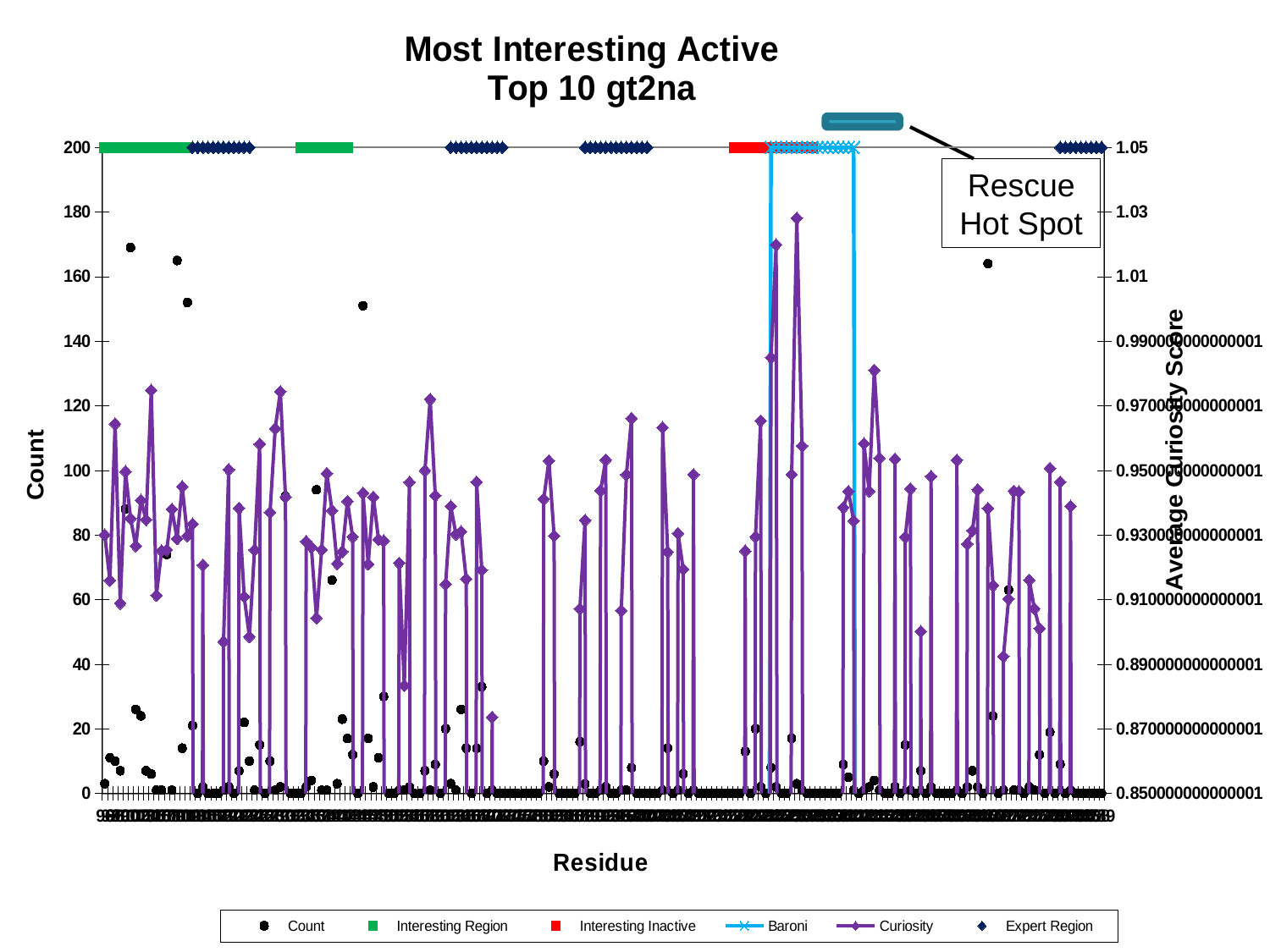

### Chart: Most Interesting Active Top 10 gt2na

| Category |  |  |  |  |  |  |
|---|---|---|---|---|---|---|
| 96 | 3.0 | 200.0 | -500.0 | -500.0 | 0.9300333333333336 | -500.0 |
| 97 | 11.0 | 200.0 | -500.0 | -500.0 | 0.9159545454545457 | -500.0 |
| 98 | 10.0 | 200.0 | -500.0 | -500.0 | 0.9643900000000006 | -500.0 |
| 99 | 7.0 | 200.0 | -500.0 | -500.0 | 0.9088571428571426 | -500.0 |
| 100 | 88.0 | 200.0 | -500.0 | -500.0 | 0.9496636363636372 | -500.0 |
| 101 | 169.0 | 200.0 | -500.0 | -500.0 | 0.9350899408284027 | -500.0 |
| 102 | 26.0 | 200.0 | -500.0 | -500.0 | 0.9265923076923075 | -500.0 |
| 103 | 24.0 | 200.0 | -500.0 | -500.0 | 0.9407708333333343 | -500.0 |
| 104 | 7.0 | 200.0 | -500.0 | -500.0 | 0.9347142857142855 | -500.0 |
| 105 | 6.0 | 200.0 | -500.0 | -500.0 | 0.9748333333333336 | -500.0 |
| 106 | 1.0 | 200.0 | -500.0 | -500.0 | 0.9113 | -500.0 |
| 107 | 1.0 | 200.0 | -500.0 | -500.0 | 0.9251 | -500.0 |
| 108 | 74.0 | 200.0 | -500.0 | -500.0 | 0.9253770270270271 | -500.0 |
| 109 | 1.0 | 200.0 | -500.0 | -500.0 | 0.938 | -500.0 |
| 110 | 165.0 | 200.0 | -500.0 | -500.0 | 0.928823030303031 | -500.0 |
| 111 | 14.0 | 200.0 | -500.0 | -500.0 | 0.9449857142857147 | -500.0 |
| 112 | 152.0 | 200.0 | -500.0 | -500.0 | 0.929730921052631 | -500.0 |
| 113 | 21.0 | -500.0 | -500.0 | -500.0 | 0.9333904761904772 | 1.05 |
| 114 | 0.0 | -500.0 | -500.0 | -500.0 | 0.0 | 1.05 |
| 115 | 2.0 | -500.0 | -500.0 | -500.0 | 0.9207000000000005 | 1.05 |
| 116 | 0.0 | -500.0 | -500.0 | -500.0 | 0.0 | 1.05 |
| 117 | 0.0 | -500.0 | -500.0 | -500.0 | 0.0 | 1.05 |
| 118 | 0.0 | -500.0 | -500.0 | -500.0 | 0.0 | 1.05 |
| 119 | 1.0 | -500.0 | -500.0 | -500.0 | 0.8970000000000004 | 1.05 |
| 120 | 2.0 | -500.0 | -500.0 | -500.0 | 0.95025 | 1.05 |
| 121 | 0.0 | -500.0 | -500.0 | -500.0 | 0.0 | 1.05 |
| 122 | 7.0 | -500.0 | -500.0 | -500.0 | 0.9383142857142852 | 1.05 |
| 123 | 22.0 | -500.0 | -500.0 | -500.0 | 0.9108999999999999 | 1.05 |
| 124 | 10.0 | -500.0 | -500.0 | -500.0 | 0.8984900000000003 | 1.05 |
| 125 | 1.0 | -500.0 | -500.0 | -500.0 | 0.9254 | -500.0 |
| 126 | 15.0 | -500.0 | -500.0 | -500.0 | 0.9581733333333337 | -500.0 |
| 127 | 0.0 | -500.0 | -500.0 | -500.0 | 0.0 | -500.0 |
| 128 | 10.0 | -500.0 | -500.0 | -500.0 | 0.93704 | -500.0 |
| 129 | 1.0 | -500.0 | -500.0 | -500.0 | 0.9630000000000005 | -500.0 |
| 130 | 2.0 | -500.0 | -500.0 | -500.0 | 0.9743999999999997 | -500.0 |
| 131 | 92.0 | -500.0 | -500.0 | -500.0 | 0.9417836956521745 | -500.0 |
| 132 | 0.0 | -500.0 | -500.0 | -500.0 | 0.0 | -500.0 |
| 133 | 0.0 | -500.0 | -500.0 | -500.0 | 0.0 | -500.0 |
| 134 | 0.0 | 200.0 | -500.0 | -500.0 | 0.0 | -500.0 |
| 135 | 2.0 | 200.0 | -500.0 | -500.0 | 0.928 | -500.0 |
| 136 | 4.0 | 200.0 | -500.0 | -500.0 | 0.92625 | -500.0 |
| 137 | 94.0 | 200.0 | -500.0 | -500.0 | 0.9042978723404262 | -500.0 |
| 138 | 1.0 | 200.0 | -500.0 | -500.0 | 0.9254 | -500.0 |
| 139 | 1.0 | 200.0 | -500.0 | -500.0 | 0.9491 | -500.0 |
| 140 | 66.0 | 200.0 | -500.0 | -500.0 | 0.9375909090909086 | -500.0 |
| 141 | 3.0 | 200.0 | -500.0 | -500.0 | 0.9211333333333332 | -500.0 |
| 142 | 23.0 | 200.0 | -500.0 | -500.0 | 0.9248608695652173 | -500.0 |
| 143 | 17.0 | 200.0 | -500.0 | -500.0 | 0.9404117647058824 | -500.0 |
| 144 | 12.0 | -500.0 | -500.0 | -500.0 | 0.9294166666666666 | -500.0 |
| 145 | 0.0 | -500.0 | -500.0 | -500.0 | 0.0 | -500.0 |
| 146 | 151.0 | -500.0 | -500.0 | -500.0 | 0.9429907284768216 | -500.0 |
| 147 | 17.0 | -500.0 | -500.0 | -500.0 | 0.9209647058823519 | -500.0 |
| 148 | 2.0 | -500.0 | -500.0 | -500.0 | 0.9417500000000005 | -500.0 |
| 149 | 11.0 | -500.0 | -500.0 | -500.0 | 0.9286545454545456 | -500.0 |
| 150 | 30.0 | -500.0 | -500.0 | -500.0 | 0.9282 | -500.0 |
| 151 | 0.0 | -500.0 | -500.0 | -500.0 | 0.0 | -500.0 |
| 152 | 0.0 | -500.0 | -500.0 | -500.0 | 0.0 | -500.0 |
| 153 | 1.0 | -500.0 | -500.0 | -500.0 | 0.9213 | -500.0 |
| 154 | 1.0 | -500.0 | -500.0 | -500.0 | 0.8834000000000003 | -500.0 |
| 155 | 2.0 | -500.0 | -500.0 | -500.0 | 0.94635 | -500.0 |
| 156 | 0.0 | -500.0 | -500.0 | -500.0 | 0.0 | -500.0 |
| 157 | 0.0 | -500.0 | -500.0 | -500.0 | 0.0 | -500.0 |
| 158 | 7.0 | -500.0 | -500.0 | -500.0 | 0.9499714285714292 | -500.0 |
| 159 | 1.0 | -500.0 | -500.0 | -500.0 | 0.9720000000000002 | -500.0 |
| 160 | 9.0 | -500.0 | -500.0 | -500.0 | 0.9421888888888889 | -500.0 |
| 161 | 0.0 | -500.0 | -500.0 | -500.0 | 0.0 | -500.0 |
| 162 | 20.0 | -500.0 | -500.0 | -500.0 | 0.914765 | -500.0 |
| 163 | 3.0 | -500.0 | -500.0 | -500.0 | 0.9389000000000005 | 1.05 |
| 164 | 1.0 | -500.0 | -500.0 | -500.0 | 0.9302 | 1.05 |
| 165 | 26.0 | -500.0 | -500.0 | -500.0 | 0.93105 | 1.05 |
| 166 | 14.0 | -500.0 | -500.0 | -500.0 | 0.9164071428571422 | 1.05 |
| 167 | 0.0 | -500.0 | -500.0 | -500.0 | 0.0 | 1.05 |
| 168 | 14.0 | -500.0 | -500.0 | -500.0 | 0.9464499999999999 | 1.05 |
| 169 | 33.0 | -500.0 | -500.0 | -500.0 | 0.9191333333333332 | 1.05 |
| 170 | 0.0 | -500.0 | -500.0 | -500.0 | 0.0 | 1.05 |
| 171 | 1.0 | -500.0 | -500.0 | -500.0 | 0.8736000000000008 | 1.05 |
| 172 | 0.0 | -500.0 | -500.0 | -500.0 | 0.0 | 1.05 |
| 173 | 0.0 | -500.0 | -500.0 | -500.0 | 0.0 | 1.05 |
| 174 | 0.0 | -500.0 | -500.0 | -500.0 | 0.0 | -500.0 |
| 175 | 0.0 | -500.0 | -500.0 | -500.0 | 0.0 | -500.0 |
| 176 | 0.0 | -500.0 | -500.0 | -500.0 | 0.0 | -500.0 |
| 177 | 0.0 | -500.0 | -500.0 | -500.0 | 0.0 | -500.0 |
| 178 | 0.0 | -500.0 | -500.0 | -500.0 | 0.0 | -500.0 |
| 179 | 0.0 | -500.0 | -500.0 | -500.0 | 0.0 | -500.0 |
| 180 | 0.0 | -500.0 | -500.0 | -500.0 | 0.0 | -500.0 |
| 181 | 10.0 | -500.0 | -500.0 | -500.0 | 0.9411400000000006 | -500.0 |
| 182 | 2.0 | -500.0 | -500.0 | -500.0 | 0.9530000000000005 | -500.0 |
| 183 | 6.0 | -500.0 | -500.0 | -500.0 | 0.9297333333333336 | -500.0 |
| 184 | 0.0 | -500.0 | -500.0 | -500.0 | 0.0 | -500.0 |
| 185 | 0.0 | -500.0 | -500.0 | -500.0 | 0.0 | -500.0 |
| 186 | 0.0 | -500.0 | -500.0 | -500.0 | 0.0 | -500.0 |
| 187 | 0.0 | -500.0 | -500.0 | -500.0 | 0.0 | -500.0 |
| 188 | 16.0 | -500.0 | -500.0 | -500.0 | 0.9071874999999996 | -500.0 |
| 189 | 3.0 | -500.0 | -500.0 | -500.0 | 0.9345333333333333 | 1.05 |
| 190 | 0.0 | -500.0 | -500.0 | -500.0 | 0.0 | 1.05 |
| 191 | 0.0 | -500.0 | -500.0 | -500.0 | 0.0 | 1.05 |
| 192 | 1.0 | -500.0 | -500.0 | -500.0 | 0.9438000000000005 | 1.05 |
| 193 | 2.0 | -500.0 | -500.0 | -500.0 | 0.95325 | 1.05 |
| 194 | 0.0 | -500.0 | -500.0 | -500.0 | 0.0 | 1.05 |
| 195 | 0.0 | -500.0 | -500.0 | -500.0 | 0.0 | 1.05 |
| 196 | 1.0 | -500.0 | -500.0 | -500.0 | 0.9066 | 1.05 |
| 197 | 1.0 | -500.0 | -500.0 | -500.0 | 0.9487000000000005 | 1.05 |
| 198 | 8.0 | -500.0 | -500.0 | -500.0 | 0.9661375 | 1.05 |
| 199 | 0.0 | -500.0 | -500.0 | -500.0 | 0.0 | 1.05 |
| 200 | 0.0 | -500.0 | -500.0 | -500.0 | 0.0 | 1.05 |
| 201 | 0.0 | -500.0 | -500.0 | -500.0 | 0.0 | 1.05 |
| 202 | 0.0 | -500.0 | -500.0 | -500.0 | 0.0 | -500.0 |
| 203 | 0.0 | -500.0 | -500.0 | -500.0 | 0.0 | -500.0 |
| 204 | 1.0 | -500.0 | -500.0 | -500.0 | 0.9633 | -500.0 |
| 205 | 14.0 | -500.0 | -500.0 | -500.0 | 0.9247357142857149 | -500.0 |
| 206 | 0.0 | -500.0 | -500.0 | -500.0 | 0.0 | -500.0 |
| 207 | 1.0 | -500.0 | -500.0 | -500.0 | 0.9305 | -500.0 |
| 208 | 6.0 | -500.0 | -500.0 | -500.0 | 0.9194166666666661 | -500.0 |
| 209 | 0.0 | -500.0 | -500.0 | -500.0 | 0.0 | -500.0 |
| 210 | 1.0 | -500.0 | -500.0 | -500.0 | 0.9487000000000005 | -500.0 |
| 211 | 0.0 | -500.0 | -500.0 | -500.0 | 0.0 | -500.0 |
| 212 | 0.0 | -500.0 | -500.0 | -500.0 | 0.0 | -500.0 |
| 213 | 0.0 | -500.0 | -500.0 | -500.0 | 0.0 | -500.0 |
| 214 | 0.0 | -500.0 | -500.0 | -500.0 | 0.0 | -500.0 |
| 215 | 0.0 | -500.0 | -500.0 | -500.0 | 0.0 | -500.0 |
| 216 | 0.0 | -500.0 | -500.0 | -500.0 | 0.0 | -500.0 |
| 217 | 0.0 | -500.0 | -500.0 | -500.0 | 0.0 | -500.0 |
| 218 | 0.0 | -500.0 | 200.0 | -500.0 | 0.0 | -500.0 |
| 219 | 0.0 | -500.0 | 200.0 | -500.0 | 0.0 | -500.0 |
| 220 | 13.0 | -500.0 | 200.0 | -500.0 | 0.9250461538461535 | -500.0 |
| 221 | 0.0 | -500.0 | 200.0 | -500.0 | 0.0 | -500.0 |
| 222 | 20.0 | -500.0 | 200.0 | -500.0 | 0.9294600000000001 | -500.0 |
| 223 | 2.0 | -500.0 | 200.0 | -500.0 | 0.96535 | -500.0 |
| 224 | 0.0 | -500.0 | 200.0 | -500.0 | 0.0 | -500.0 |
| 225 | 8.0 | -500.0 | 200.0 | 200.0 | 0.9849624999999992 | -500.0 |
| 226 | 2.0 | -500.0 | 200.0 | 200.0 | 1.0198999999999987 | -500.0 |
| 227 | 0.0 | -500.0 | 200.0 | 200.0 | 0.0 | -500.0 |
| 228 | 0.0 | -500.0 | 200.0 | 200.0 | 0.0 | -500.0 |
| 229 | 17.0 | -500.0 | 200.0 | 200.0 | 0.948735294117647 | -500.0 |
| 230 | 3.0 | -500.0 | 200.0 | 200.0 | 1.0281333333333333 | -500.0 |
| 231 | 1.0 | -500.0 | 200.0 | 200.0 | 0.9576000000000006 | -500.0 |
| 232 | 0.0 | -500.0 | 200.0 | 200.0 | 0.0 | -500.0 |
| 233 | 0.0 | -500.0 | 200.0 | 200.0 | 0.0 | -500.0 |
| 234 | 0.0 | -500.0 | -500.0 | 200.0 | 0.0 | -500.0 |
| 235 | 0.0 | -500.0 | -500.0 | 200.0 | 0.0 | -500.0 |
| 236 | 0.0 | -500.0 | -500.0 | 200.0 | 0.0 | -500.0 |
| 237 | 0.0 | -500.0 | -500.0 | 200.0 | 0.0 | -500.0 |
| 238 | 0.0 | -500.0 | -500.0 | 200.0 | 0.0 | -500.0 |
| 239 | 9.0 | -500.0 | -500.0 | 200.0 | 0.9384666666666666 | -500.0 |
| 240 | 5.0 | -500.0 | -500.0 | 200.0 | 0.94346 | -500.0 |
| 241 | 1.0 | -500.0 | -500.0 | 200.0 | 0.9344 | -500.0 |
| 242 | 0.0 | -500.0 | -500.0 | -500.0 | 0.0 | -500.0 |
| 243 | 1.0 | -500.0 | -500.0 | -500.0 | 0.9583 | -500.0 |
| 244 | 2.0 | -500.0 | -500.0 | -500.0 | 0.94355 | -500.0 |
| 245 | 4.0 | -500.0 | -500.0 | -500.0 | 0.981025 | -500.0 |
| 246 | 1.0 | -500.0 | -500.0 | -500.0 | 0.9538000000000005 | -500.0 |
| 247 | 0.0 | -500.0 | -500.0 | -500.0 | 0.0 | -500.0 |
| 248 | 0.0 | -500.0 | -500.0 | -500.0 | 0.0 | -500.0 |
| 249 | 2.0 | -500.0 | -500.0 | -500.0 | 0.95355 | -500.0 |
| 250 | 0.0 | -500.0 | -500.0 | -500.0 | 0.0 | -500.0 |
| 251 | 15.0 | -500.0 | -500.0 | -500.0 | 0.9293733333333336 | -500.0 |
| 252 | 1.0 | -500.0 | -500.0 | -500.0 | 0.9443 | -500.0 |
| 253 | 0.0 | -500.0 | -500.0 | -500.0 | 0.0 | -500.0 |
| 254 | 7.0 | -500.0 | -500.0 | -500.0 | 0.9001428571428571 | -500.0 |
| 255 | 0.0 | -500.0 | -500.0 | -500.0 | 0.0 | -500.0 |
| 256 | 2.0 | -500.0 | -500.0 | -500.0 | 0.94815 | -500.0 |
| 257 | 0.0 | -500.0 | -500.0 | -500.0 | 0.0 | -500.0 |
| 258 | 0.0 | -500.0 | -500.0 | -500.0 | 0.0 | -500.0 |
| 259 | 0.0 | -500.0 | -500.0 | -500.0 | 0.0 | -500.0 |
| 260 | 0.0 | -500.0 | -500.0 | -500.0 | 0.0 | -500.0 |
| 261 | 1.0 | -500.0 | -500.0 | -500.0 | 0.9532 | -500.0 |
| 262 | 0.0 | -500.0 | -500.0 | -500.0 | 0.0 | -500.0 |
| 263 | 2.0 | -500.0 | -500.0 | -500.0 | 0.92725 | -500.0 |
| 264 | 7.0 | -500.0 | -500.0 | -500.0 | 0.9314 | -500.0 |
| 265 | 2.0 | -500.0 | -500.0 | -500.0 | 0.94405 | -500.0 |
| 266 | 0.0 | -500.0 | -500.0 | -500.0 | 0.0 | -500.0 |
| 267 | 164.0 | -500.0 | -500.0 | -500.0 | 0.938254268292683 | -500.0 |
| 268 | 24.0 | -500.0 | -500.0 | -500.0 | 0.9143541666666666 | -500.0 |
| 269 | 0.0 | -500.0 | -500.0 | -500.0 | 0.0 | -500.0 |
| 270 | 1.0 | -500.0 | -500.0 | -500.0 | 0.8924000000000003 | -500.0 |
| 271 | 63.0 | -500.0 | -500.0 | -500.0 | 0.9102412698412691 | -500.0 |
| 272 | 1.0 | -500.0 | -500.0 | -500.0 | 0.9436 | -500.0 |
| 273 | 1.0 | -500.0 | -500.0 | -500.0 | 0.9434 | -500.0 |
| 274 | 0.0 | -500.0 | -500.0 | -500.0 | 0.0 | -500.0 |
| 275 | 2.0 | -500.0 | -500.0 | -500.0 | 0.91605 | -500.0 |
| 276 | 1.0 | -500.0 | -500.0 | -500.0 | 0.9072 | -500.0 |
| 277 | 12.0 | -500.0 | -500.0 | -500.0 | 0.9010333333333334 | -500.0 |
| 278 | 0.0 | -500.0 | -500.0 | -500.0 | 0.0 | -500.0 |
| 279 | 19.0 | -500.0 | -500.0 | -500.0 | 0.9506947368421059 | -500.0 |
| 280 | 0.0 | -500.0 | -500.0 | -500.0 | 0.0 | -500.0 |
| 281 | 9.0 | -500.0 | -500.0 | -500.0 | 0.9464222222222222 | 1.05 |
| 282 | 0.0 | -500.0 | -500.0 | -500.0 | 0.0 | 1.05 |
| 283 | 1.0 | -500.0 | -500.0 | -500.0 | 0.9389000000000005 | 1.05 |
| 284 | 0.0 | -500.0 | -500.0 | -500.0 | 0.0 | 1.05 |
| 285 | 0.0 | -500.0 | -500.0 | -500.0 | 0.0 | 1.05 |
| 286 | 0.0 | -500.0 | -500.0 | -500.0 | 0.0 | 1.05 |
| 287 | 0.0 | -500.0 | -500.0 | -500.0 | 0.0 | 1.05 |
| 288 | 0.0 | -500.0 | -500.0 | -500.0 | 0.0 | 1.05 |
| 289 | 0.0 | -500.0 | -500.0 | -500.0 | 0.0 | 1.05 |
Rescue Hot Spot